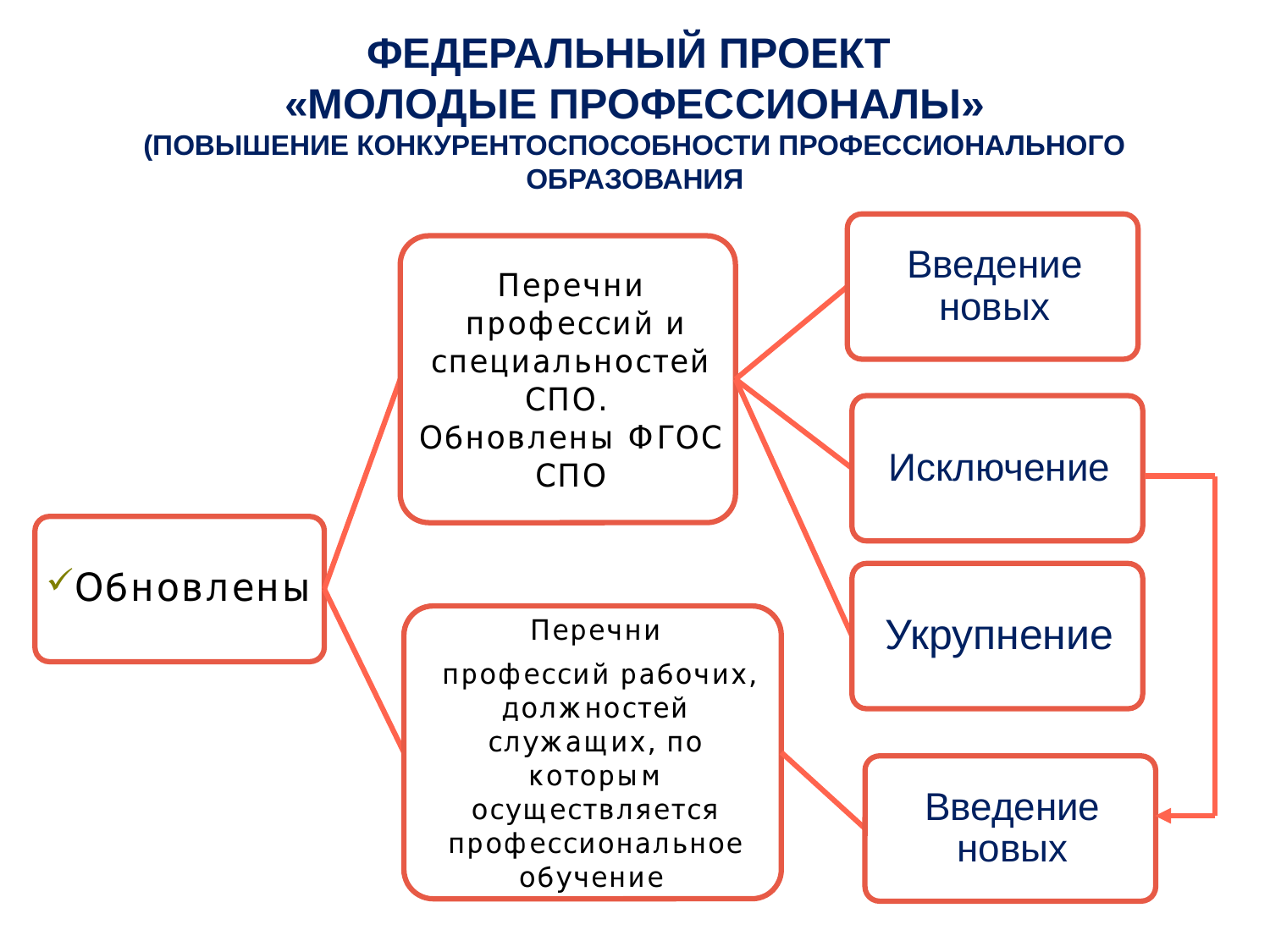

# федеральный проект «Молодые профессионалы» (Повышение конкурентоспособности профессионального образования
Обновлены

Перечни
 профессий и специальностей СПО.
Обновлены ФГОС СПО

Введение новых

Исключение

Укрупнение

Перечни
 профессий рабочих, должностей служащих, по которым осуществляется профессиональное обучение

Введение новых